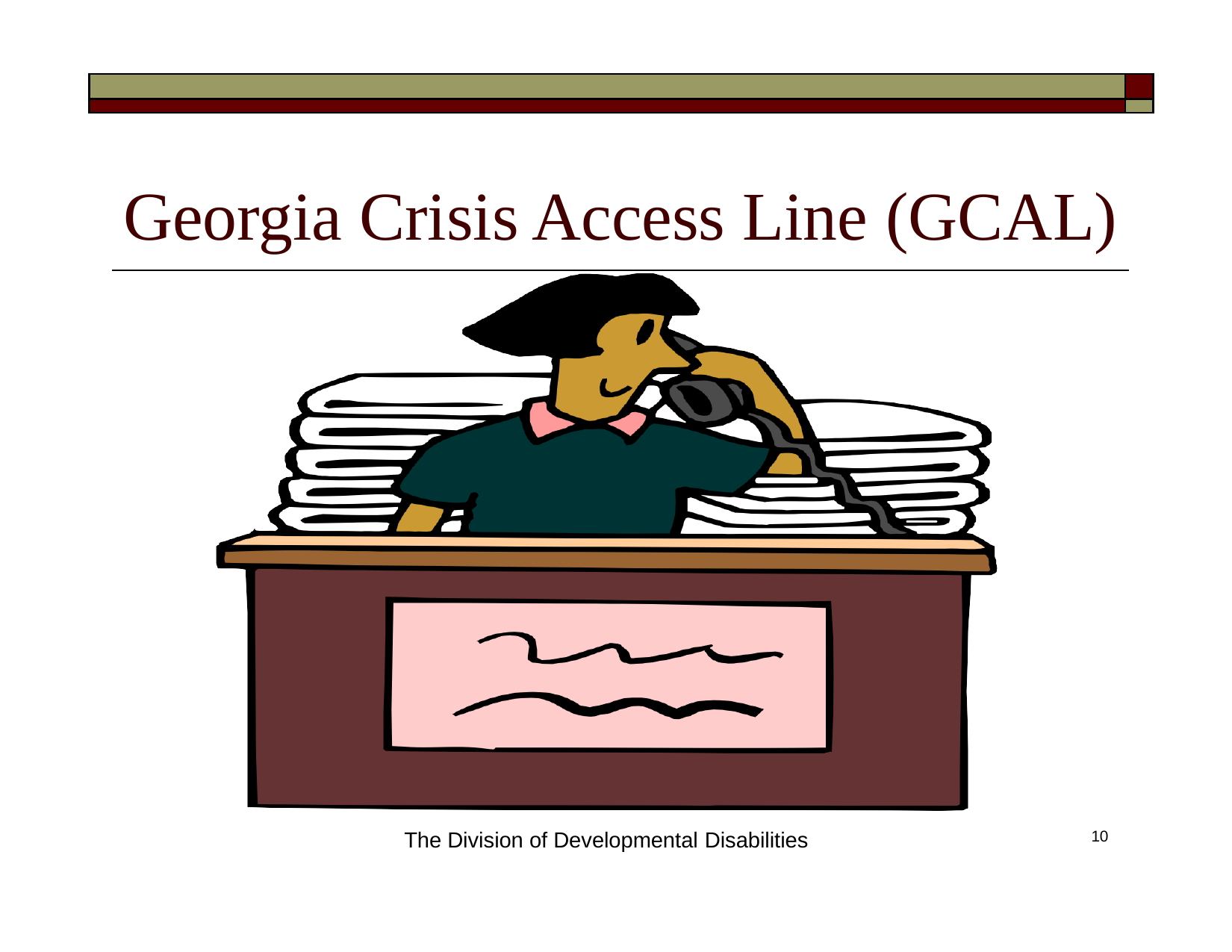

|  |  |
| --- | --- |
|  |  |
# Georgia Crisis Access Line (GCAL)

The Division of Developmental Disabilities
10